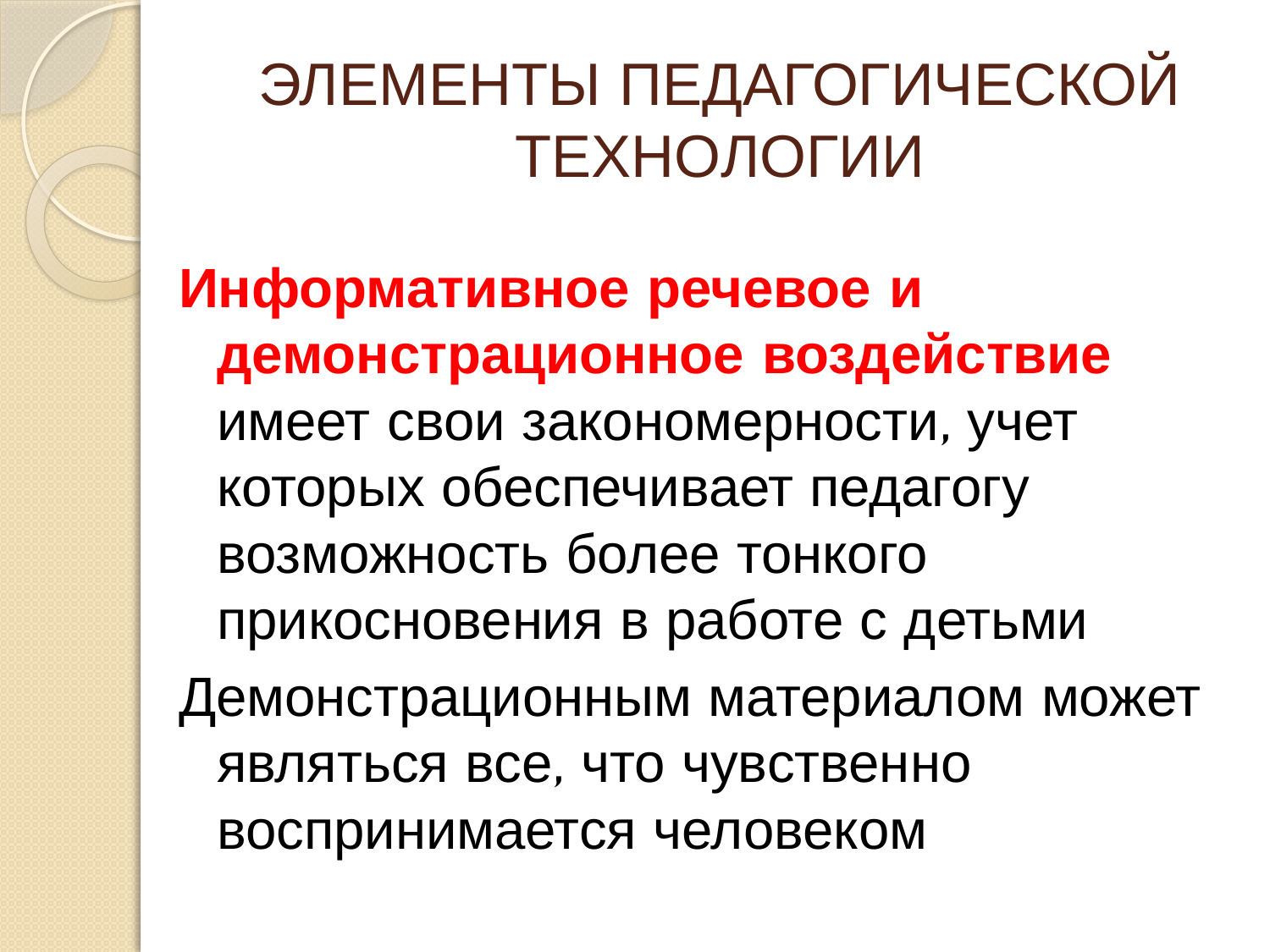

# ЭЛЕМЕНТЫ ПЕДАГОГИЧЕСКОЙ ТЕХНОЛОГИИ
Информативное речевое и демонстрационное воздействие имеет свои закономерности, учет которых обеспечивает педагогу возможность более тонкого прикосновения в работе с детьми
Демонстрационным материалом может являться все, что чувственно воспринимается человеком